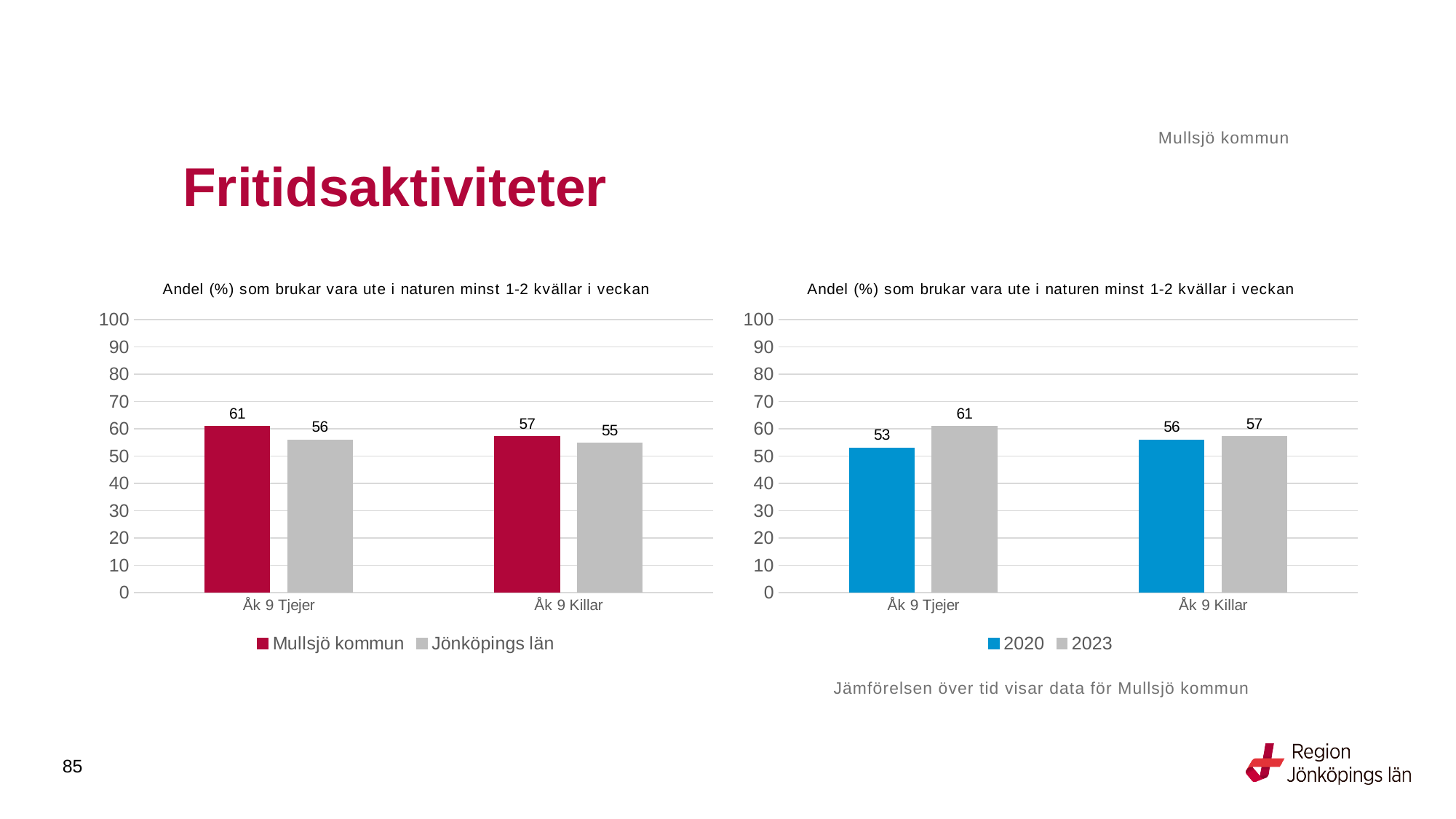

Mullsjö kommun
# Fritidsaktiviteter

### Chart: Andel (%) som brukar vara ute i naturen minst 1-2 kvällar i veckan

| Category | Mullsjö kommun | Jönköpings län |
|---|---|---|
| Åk 9 Tjejer | 60.9756 | 55.9736 |
| Åk 9 Killar | 57.1429 | 54.695 |

### Chart: Andel (%) som brukar vara ute i naturen minst 1-2 kvällar i veckan

| Category | 2020 | 2023 |
|---|---|---|
| Åk 9 Tjejer | 53.0612 | 60.9756 |
| Åk 9 Killar | 55.8824 | 57.1429 |
Jämförelsen över tid visar data för Mullsjö kommun
85